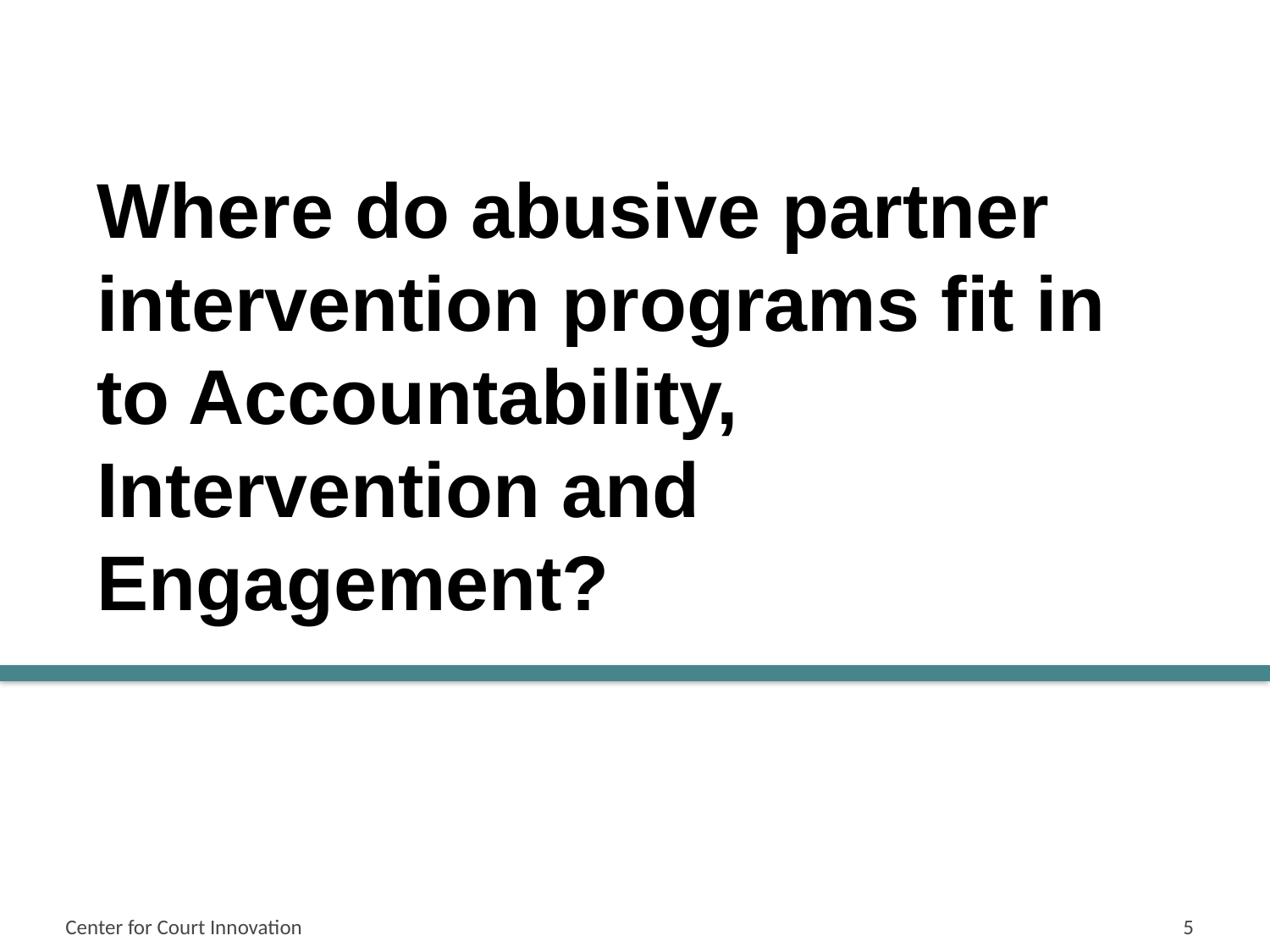

# Where do abusive partner intervention programs fit in to Accountability, Intervention and Engagement?

Center for Court Innovation
5